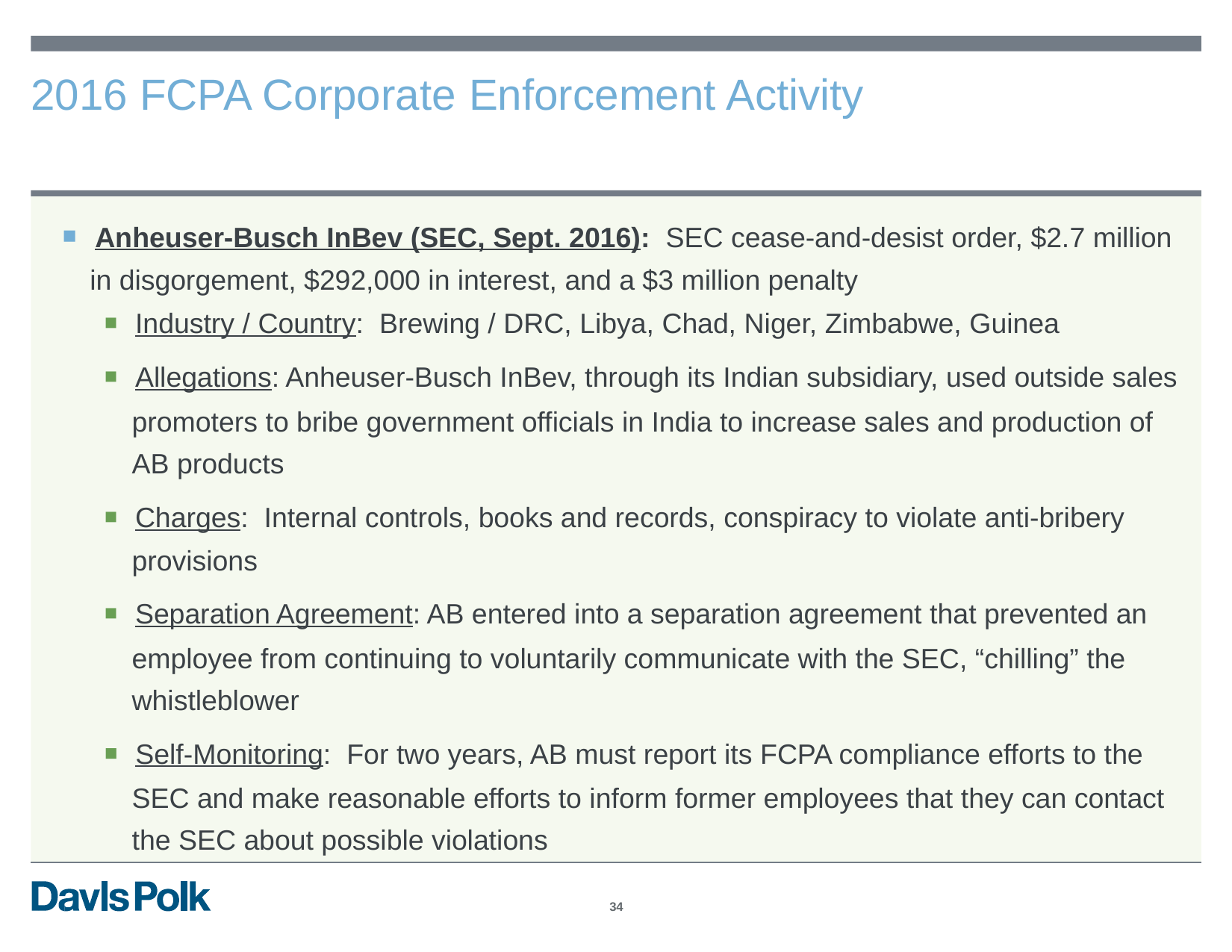

2016
FCPA
Corporate
Enforcement
Activity

▪  Anheuser-Busch InBev (SEC, Sept. 2016):  SEC cease-and-desist order, $2.7 million
in disgorgement, $292,000 in interest, and a $3 million penalty
▪  Industry / Country:  Brewing / DRC, Libya, Chad, Niger, Zimbabwe, Guinea
▪  Allegations: Anheuser-Busch InBev, through its Indian subsidiary, used outside sales
promoters to bribe government officials in India to increase sales and production of
AB products
▪  Charges:  Internal controls, books and records, conspiracy to violate anti-bribery
provisions
▪  Separation Agreement: AB entered into a separation agreement that prevented an
employee from continuing to voluntarily communicate with the SEC, “chilling” the
whistleblower
▪  Self-Monitoring:  For two years, AB must report its FCPA compliance efforts to the
SEC and make reasonable efforts to inform former employees that they can contact
the SEC about possible violations

34